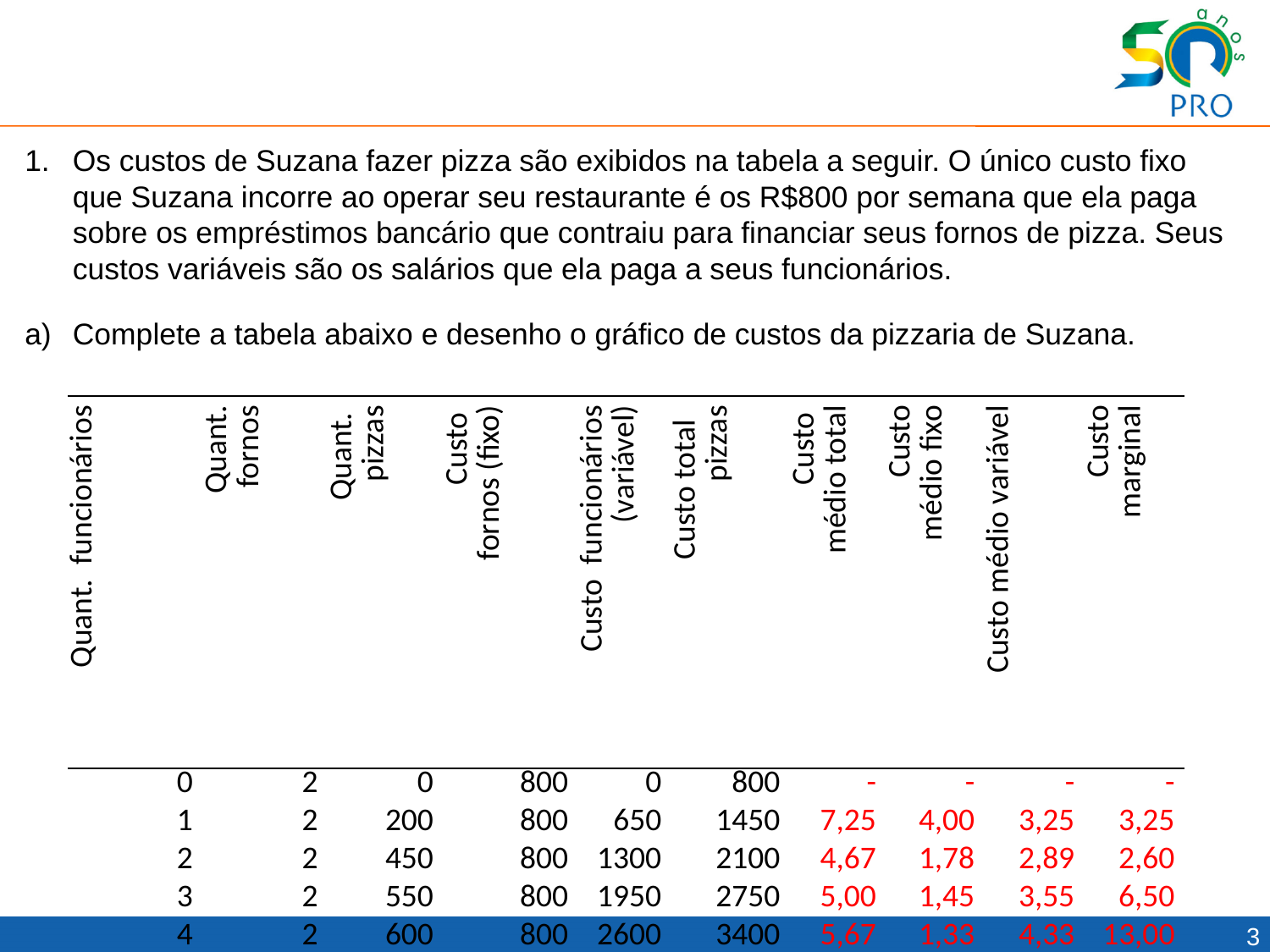

#
Os custos de Suzana fazer pizza são exibidos na tabela a seguir. O único custo fixo que Suzana incorre ao operar seu restaurante é os R$800 por semana que ela paga sobre os empréstimos bancário que contraiu para financiar seus fornos de pizza. Seus custos variáveis são os salários que ela paga a seus funcionários.

Complete a tabela abaixo e desenho o gráfico de custos da pizzaria de Suzana.

| Quant. funcionários | Quant. fornos | Quant. pizzas | Custo fornos (fixo) | Custo funcionários (variável) | Custo total pizzas | Custo médio total | Custo médio fixo | Custo médio variável | Custo marginal |
| --- | --- | --- | --- | --- | --- | --- | --- | --- | --- |
| 0 | 2 | 0 | 800 | 0 | 800 | - | - | - | - |
| 1 | 2 | 200 | 800 | 650 | 1450 | 7,25 | 4,00 | 3,25 | 3,25 |
| 2 | 2 | 450 | 800 | 1300 | 2100 | 4,67 | 1,78 | 2,89 | 2,60 |
| 3 | 2 | 550 | 800 | 1950 | 2750 | 5,00 | 1,45 | 3,55 | 6,50 |
| 4 | 2 | 600 | 800 | 2600 | 3400 | 5,67 | 1,33 | 4,33 | 13,00 |
| 5 | 2 | 625 | 800 | 3250 | 4050 | 6,48 | 1,28 | 5,20 | 26,00 |
| 6 | 2 | 640 | 800 | 3900 | 4700 | 7,34 | 1,25 | 6,09 | 43,33 |

3